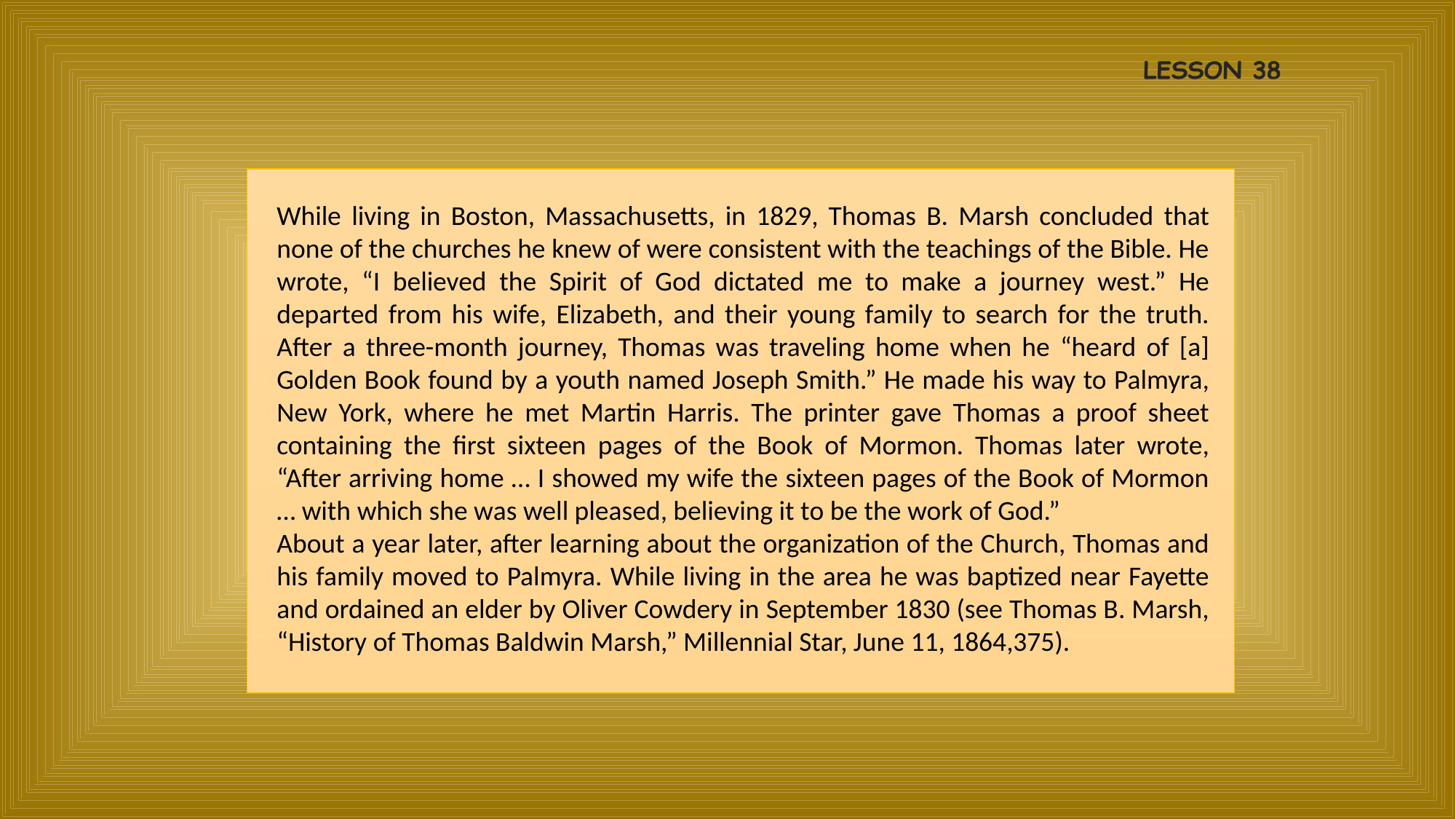

LESSON 38

While living in Boston, Massachusetts, in 1829, Thomas B. Marsh concluded that none of the churches he knew of were consistent with the teachings of the Bible. He wrote, “I believed the Spirit of God dictated me to make a journey west.” He departed from his wife, Elizabeth, and their young family to search for the truth. After a three-month journey, Thomas was traveling home when he “heard of [a] Golden Book found by a youth named Joseph Smith.” He made his way to Palmyra, New York, where he met Martin Harris. The printer gave Thomas a proof sheet containing the first sixteen pages of the Book of Mormon. Thomas later wrote, “After arriving home … I showed my wife the sixteen pages of the Book of Mormon … with which she was well pleased, believing it to be the work of God.”
About a year later, after learning about the organization of the Church, Thomas and his family moved to Palmyra. While living in the area he was baptized near Fayette and ordained an elder by Oliver Cowdery in September 1830 (see Thomas B. Marsh, “History of Thomas Baldwin Marsh,” Millennial Star, June 11, 1864,375).